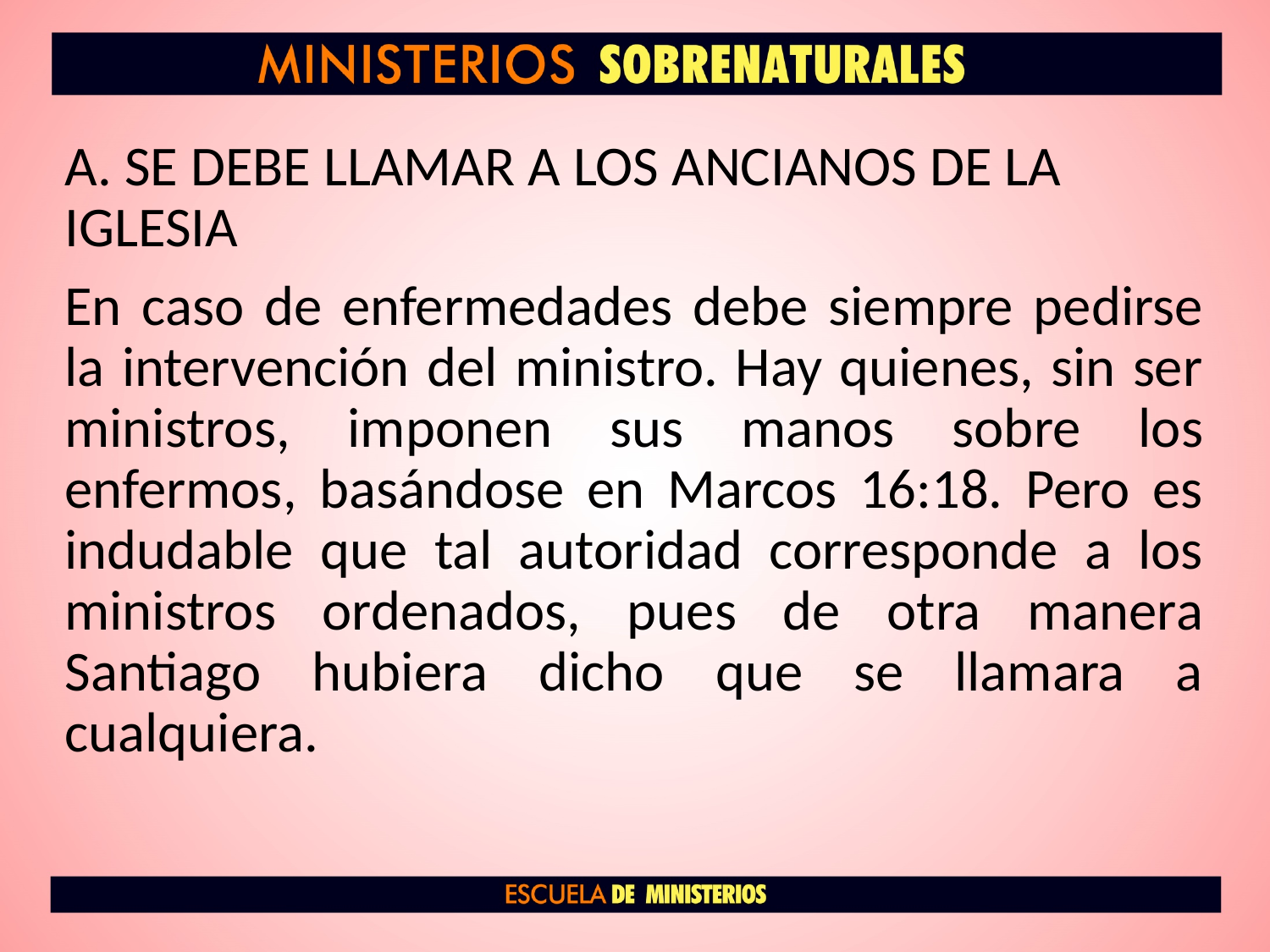

A. SE DEBE LLAMAR A LOS ANCIANOS DE LA IGLESIA
En caso de enfermedades debe siempre pedirse la intervención del ministro. Hay quienes, sin ser ministros, imponen sus manos sobre los enfermos, basándose en Marcos 16:18. Pero es indudable que tal autoridad corresponde a los ministros ordenados, pues de otra manera Santiago hubiera dicho que se llamara a cualquiera.